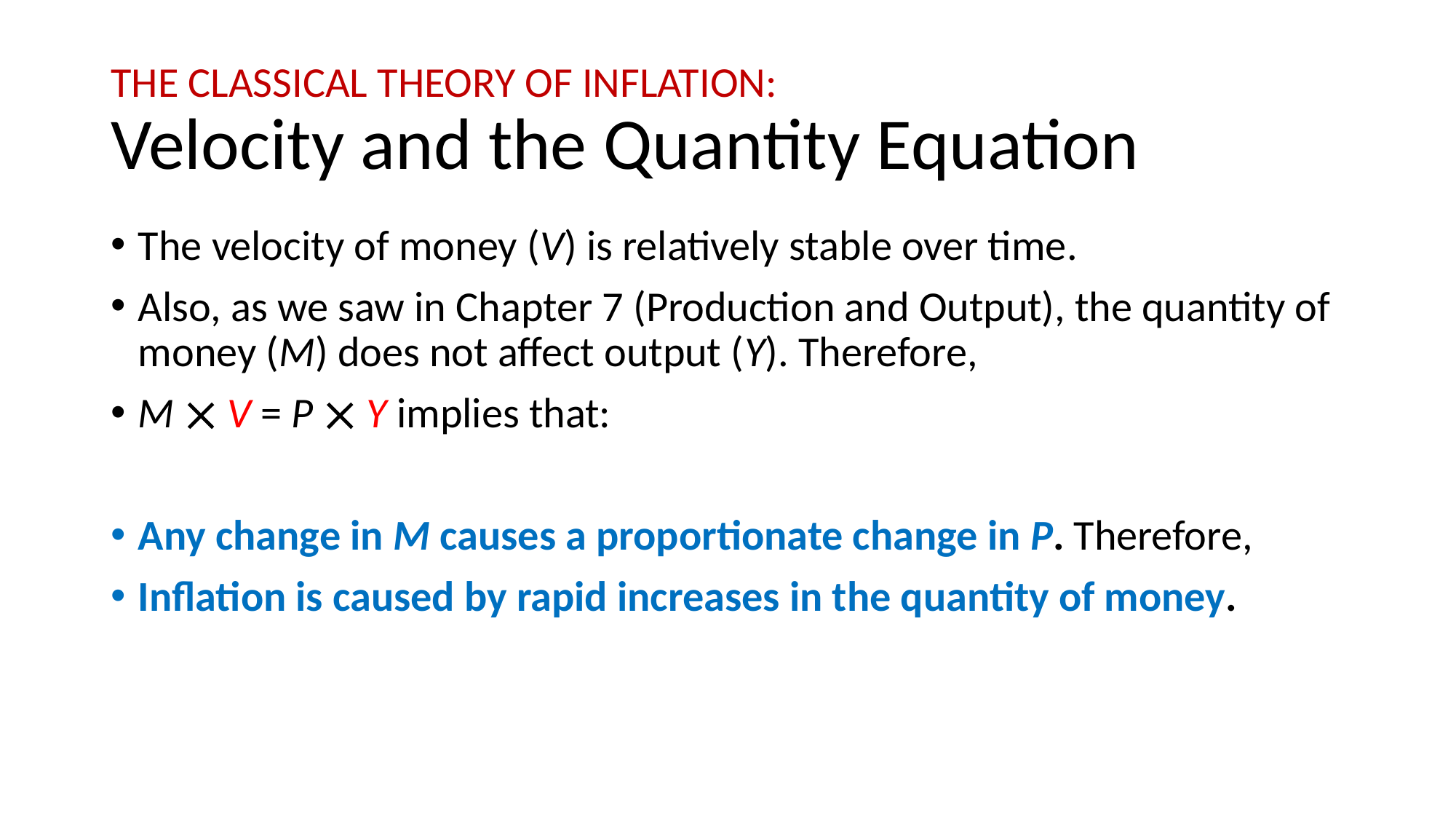

# THE CLASSICAL THEORY OF INFLATION: Velocity and the Quantity Equation
The velocity of money (V) is relatively stable over time.
Also, as we saw in Chapter 7 (Production and Output), the quantity of money (M) does not affect output (Y). Therefore,
M × V = P × Y implies that:

Any change in M causes a proportionate change in P. Therefore,
Inflation is caused by rapid increases in the quantity of money.